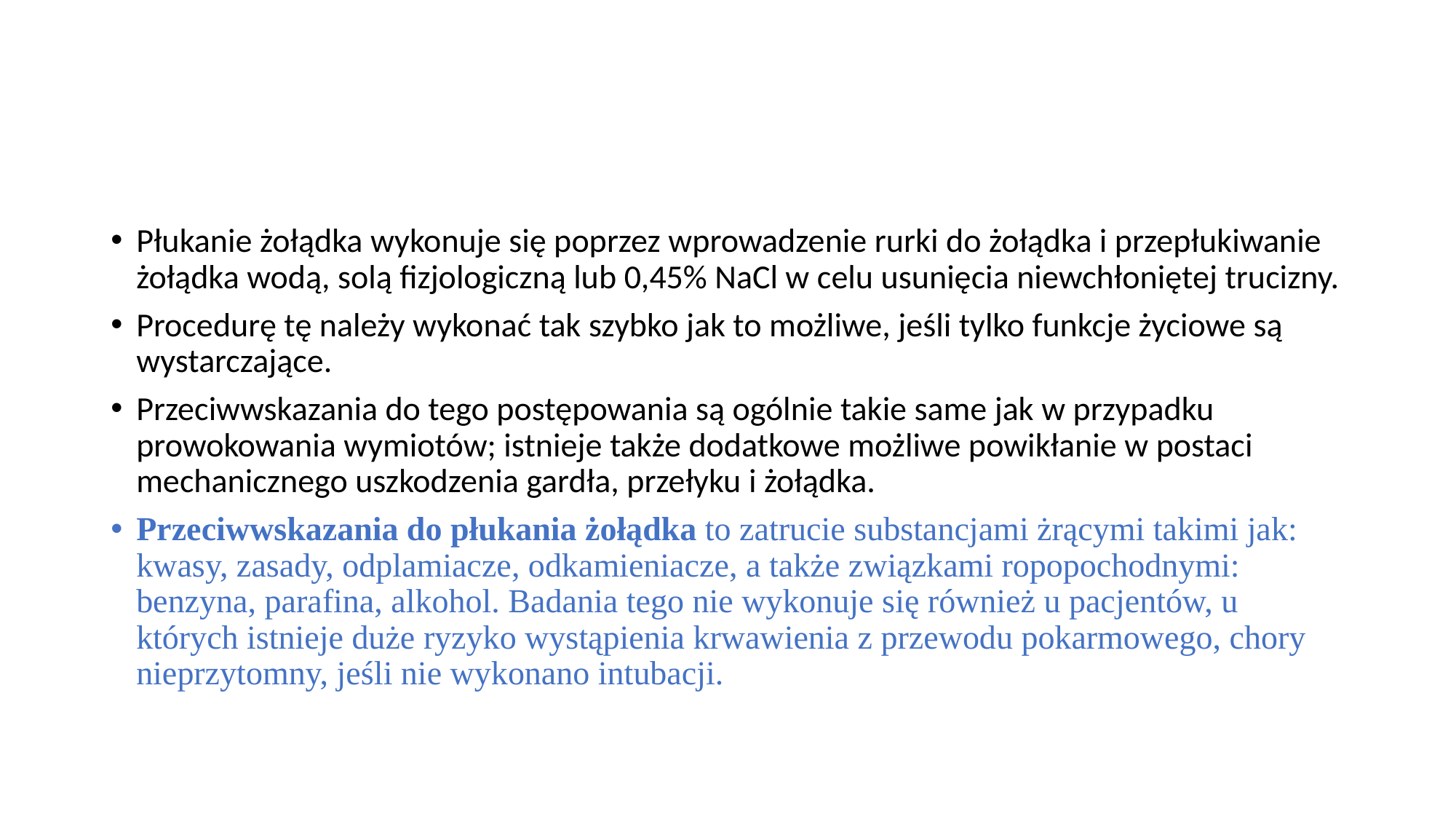

#
Płukanie żołądka wykonuje się poprzez wprowadzenie rurki do żołądka i przepłukiwanie żołądka wodą, solą fizjologiczną lub 0,45% NaCl w celu usunięcia niewchłoniętej trucizny.
Procedurę tę należy wykonać tak szybko jak to możliwe, jeśli tylko funkcje życiowe są wystarczające.
Przeciwwskazania do tego postępowania są ogólnie takie same jak w przypadku prowokowania wymiotów; istnieje także dodatkowe możliwe powikłanie w postaci mechanicznego uszkodzenia gardła, przełyku i żołądka.
Przeciwwskazania do płukania żołądka to zatrucie substancjami żrącymi takimi jak: kwasy, zasady, odplamiacze, odkamieniacze, a także związkami ropopochodnymi: benzyna, parafina, alkohol. Badania tego nie wykonuje się również u pacjentów, u których istnieje duże ryzyko wystąpienia krwawienia z przewodu pokarmowego, chory nieprzytomny, jeśli nie wykonano intubacji.